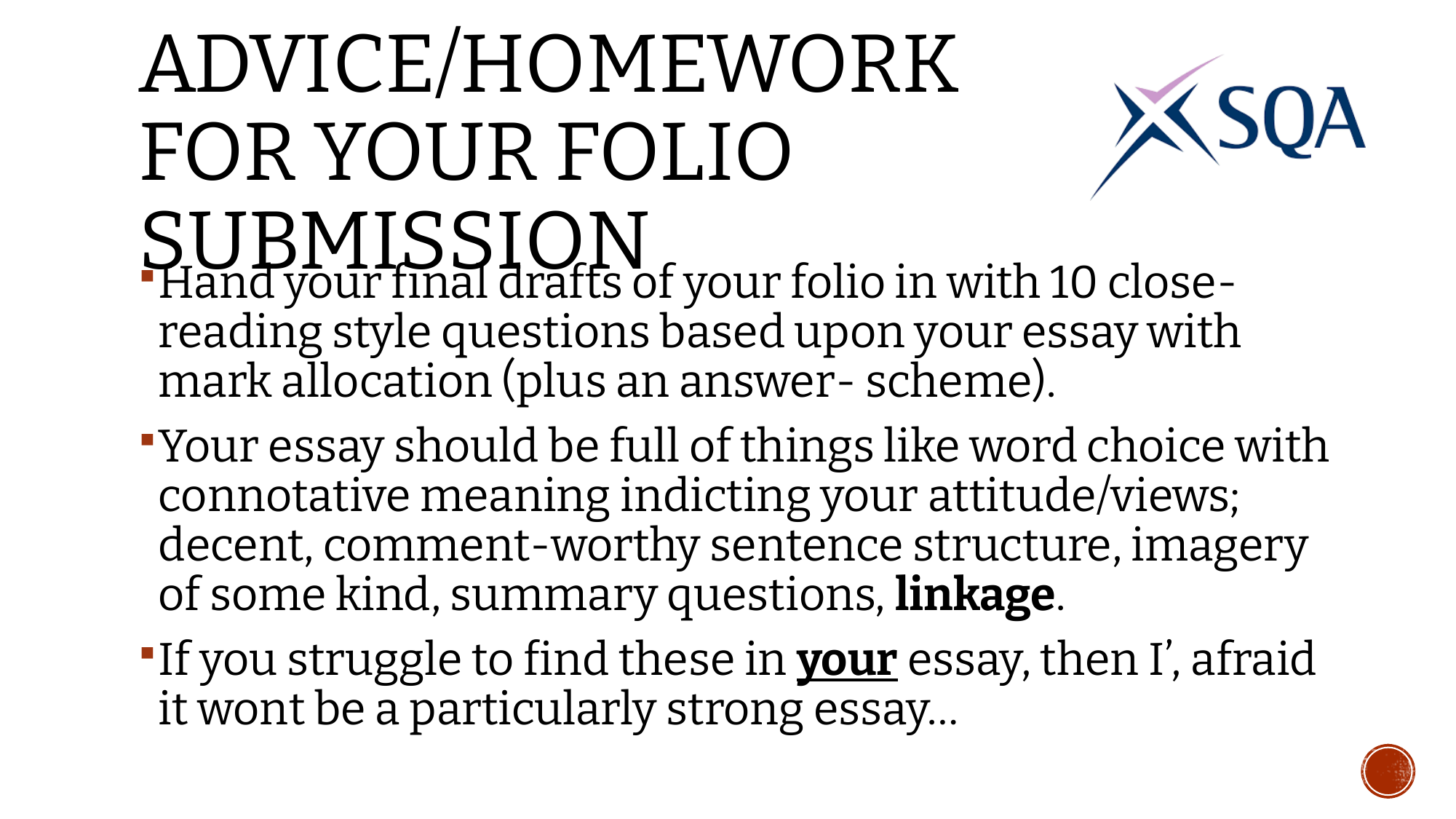

# Advice/homework for your folio submission
Hand your final drafts of your folio in with 10 close-reading style questions based upon your essay with mark allocation (plus an answer- scheme).
Your essay should be full of things like word choice with connotative meaning indicting your attitude/views; decent, comment-worthy sentence structure, imagery of some kind, summary questions, linkage.
If you struggle to find these in your essay, then I’, afraid it wont be a particularly strong essay…